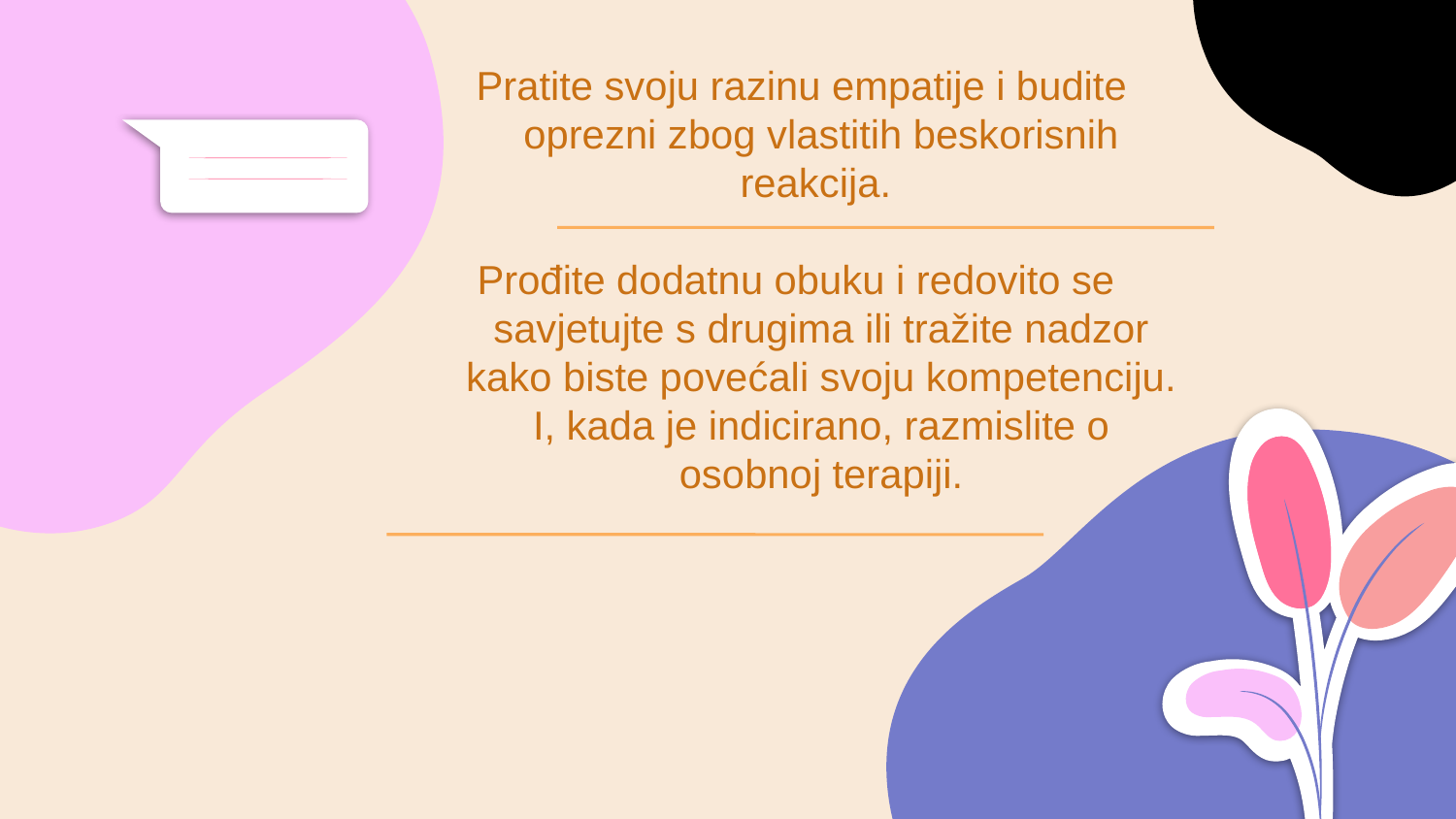

Pratite svoju razinu empatije i budite oprezni zbog vlastitih beskorisnih reakcija.

Prođite dodatnu obuku i redovito se savjetujte s drugima ili tražite nadzor kako biste povećali svoju kompetenciju. I, kada je indicirano, razmislite o osobnoj terapiji.